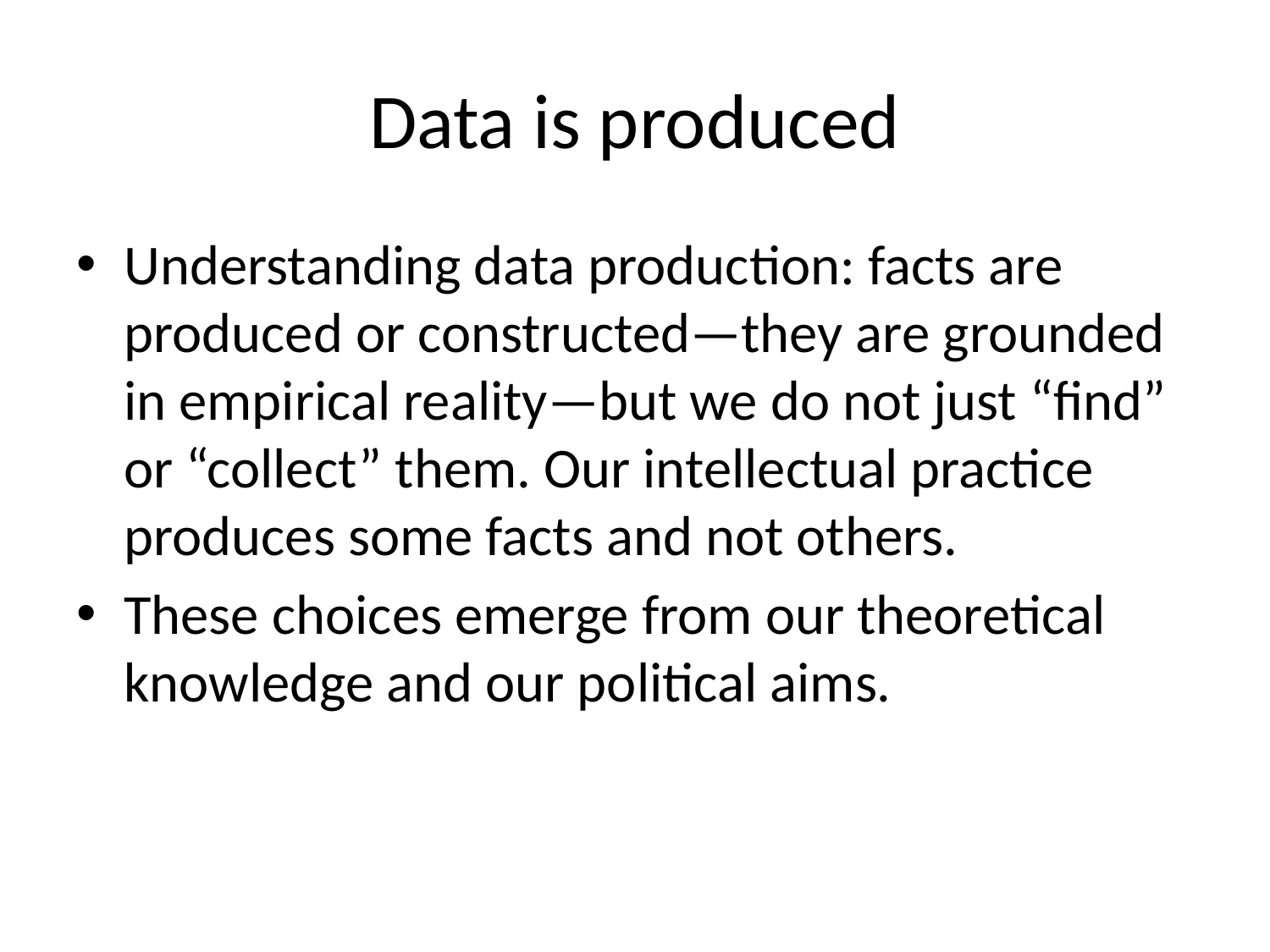

# Data is produced
Understanding data production: facts are produced or constructed—they are grounded in empirical reality—but we do not just “find” or “collect” them. Our intellectual practice produces some facts and not others.
These choices emerge from our theoretical knowledge and our political aims.